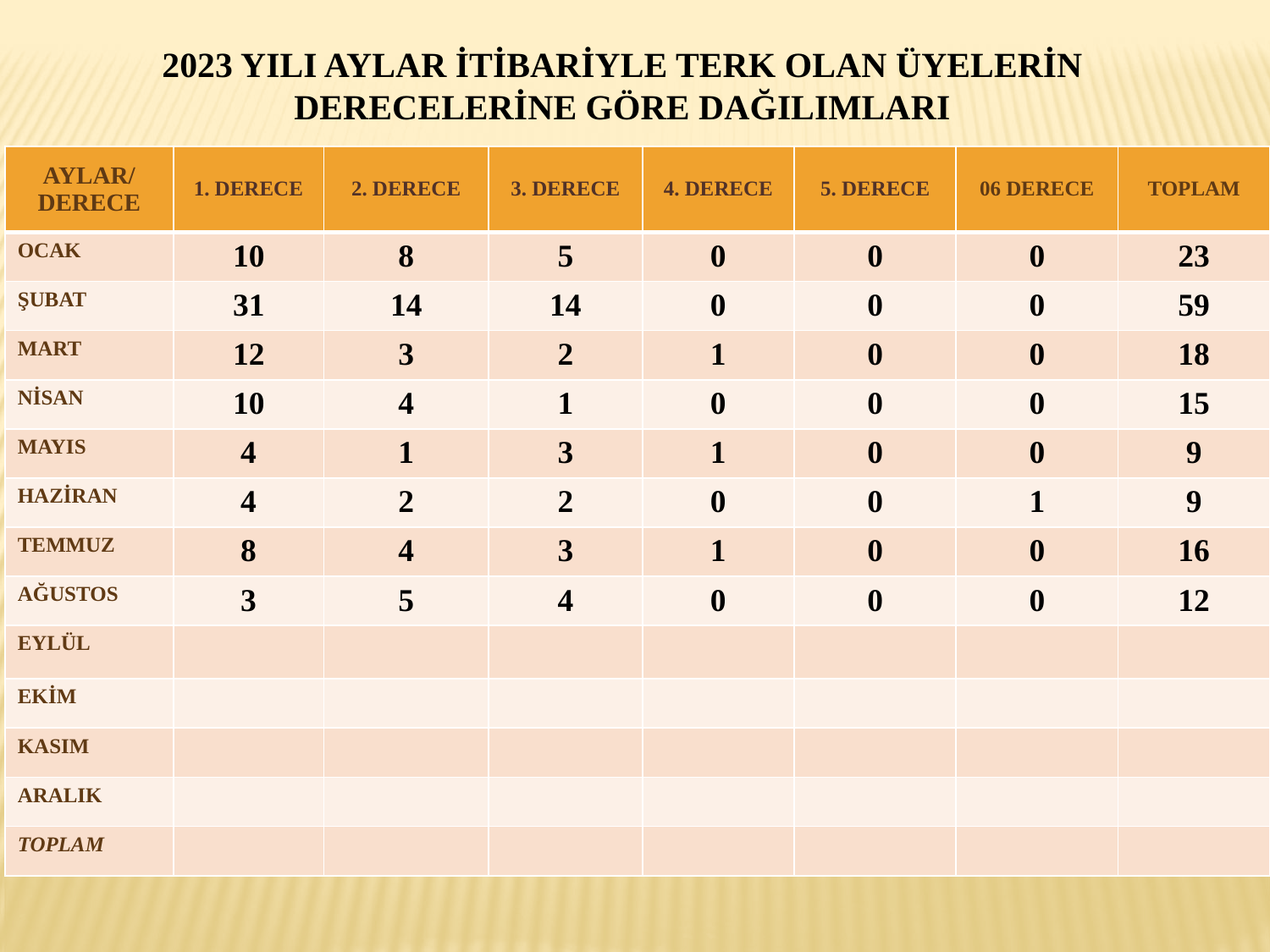

# 2023 YILI AYLAR İTİBARİYLE TERK OLAN ÜYELERİN DERECELERİNE GÖRE DAĞILIMLARI
| AYLAR/ DERECE | 1. DERECE | 2. DERECE | 3. DERECE | 4. DERECE | 5. DERECE | 06 DERECE | TOPLAM |
| --- | --- | --- | --- | --- | --- | --- | --- |
| OCAK | 10 | 8 | 5 | 0 | 0 | 0 | 23 |
| ŞUBAT | 31 | 14 | 14 | 0 | 0 | 0 | 59 |
| MART | 12 | 3 | 2 | 1 | 0 | 0 | 18 |
| NİSAN | 10 | 4 | 1 | 0 | 0 | 0 | 15 |
| MAYIS | 4 | 1 | 3 | 1 | 0 | 0 | 9 |
| HAZİRAN | 4 | 2 | 2 | 0 | 0 | 1 | 9 |
| TEMMUZ | 8 | 4 | 3 | 1 | 0 | 0 | 16 |
| AĞUSTOS | 3 | 5 | 4 | 0 | 0 | 0 | 12 |
| EYLÜL |  |  |  |  |  |  |  |
| EKİM |  |  |  |  |  |  |  |
| KASIM |  |  |  |  |  |  |  |
| ARALIK |  |  |  |  |  |  |  |
| TOPLAM |  |  |  |  |  |  |  |